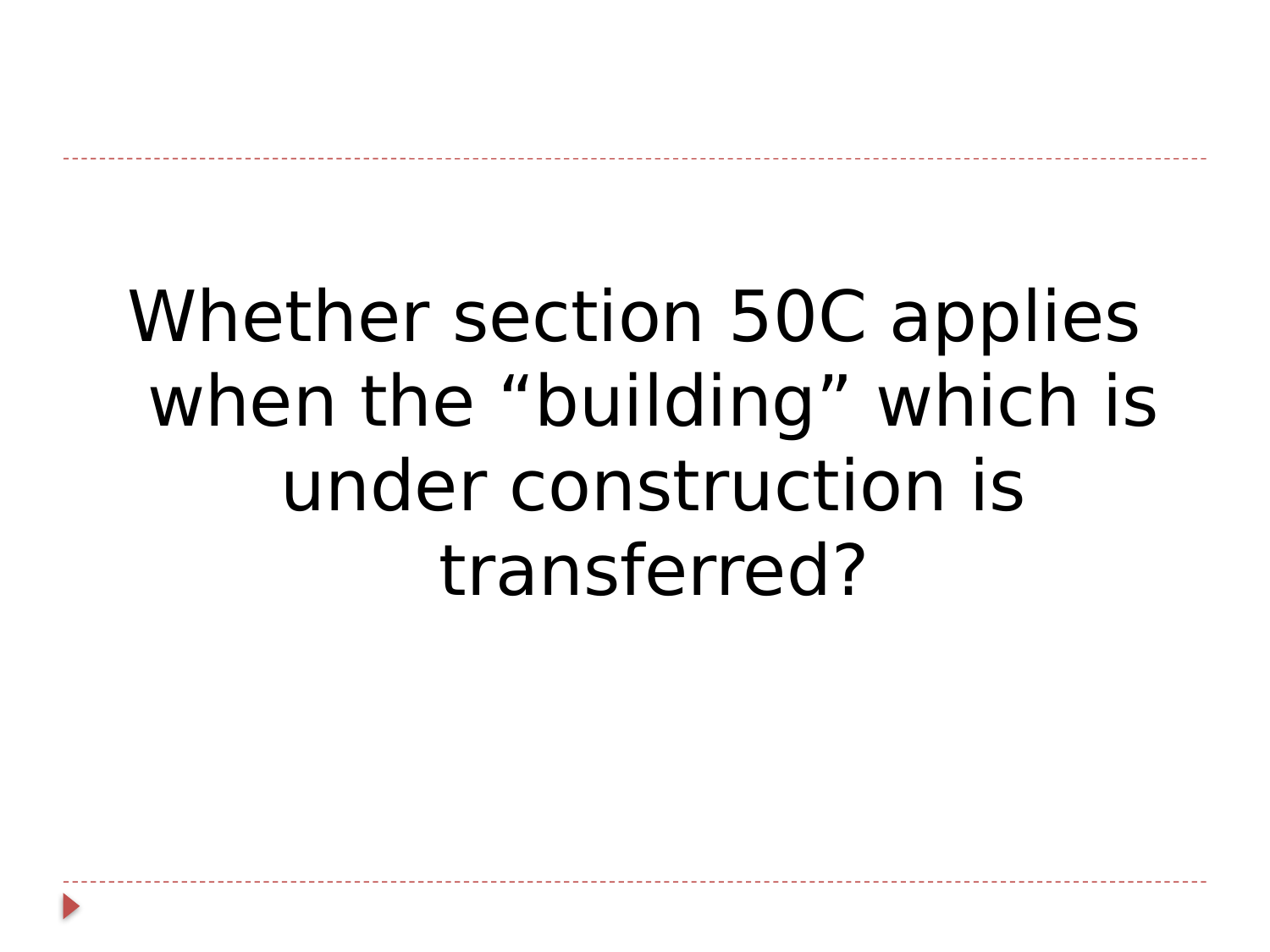

#

Whether section 50C applies when the “building” which is under construction is transferred?